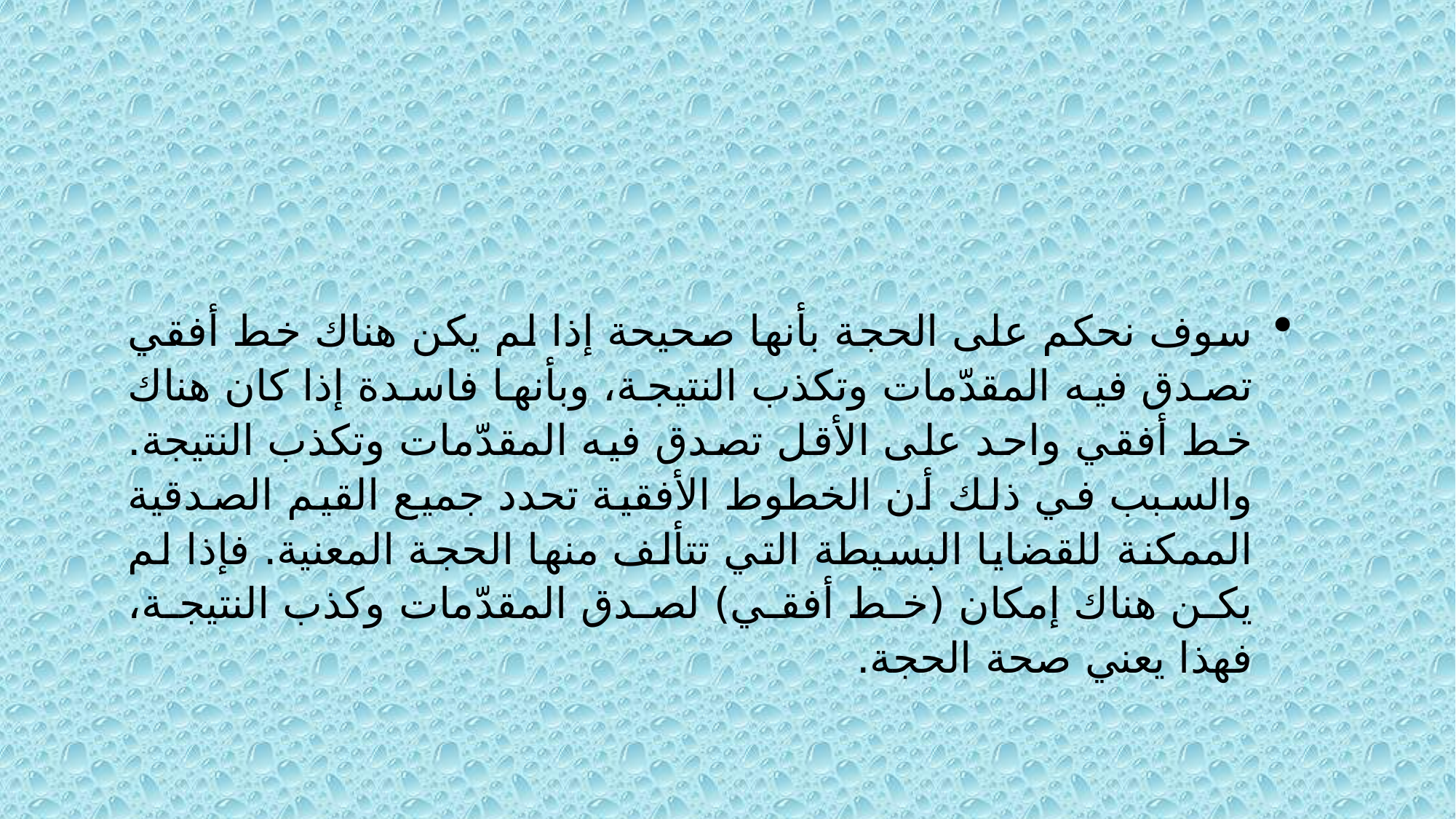

سوف نحكم على الحجة بأنها صحيحة إذا لم يكن هناك خط أفقي تصدق فيه المقدّمات وتكذب النتيجة، وبأنها فاسدة إذا كان هناك خط أفقي واحد على الأقل تصدق فيه المقدّمات وتكذب النتيجة. والسبب في ذلك أن الخطوط الأفقية تحدد جميع القيم الصدقية الممكنة للقضايا البسيطة التي تتألف منها الحجة المعنية. فإذا لم يكن هناك إمكان (خط أفقي) لصدق المقدّمات وكذب النتيجة، فهذا يعني صحة الحجة.